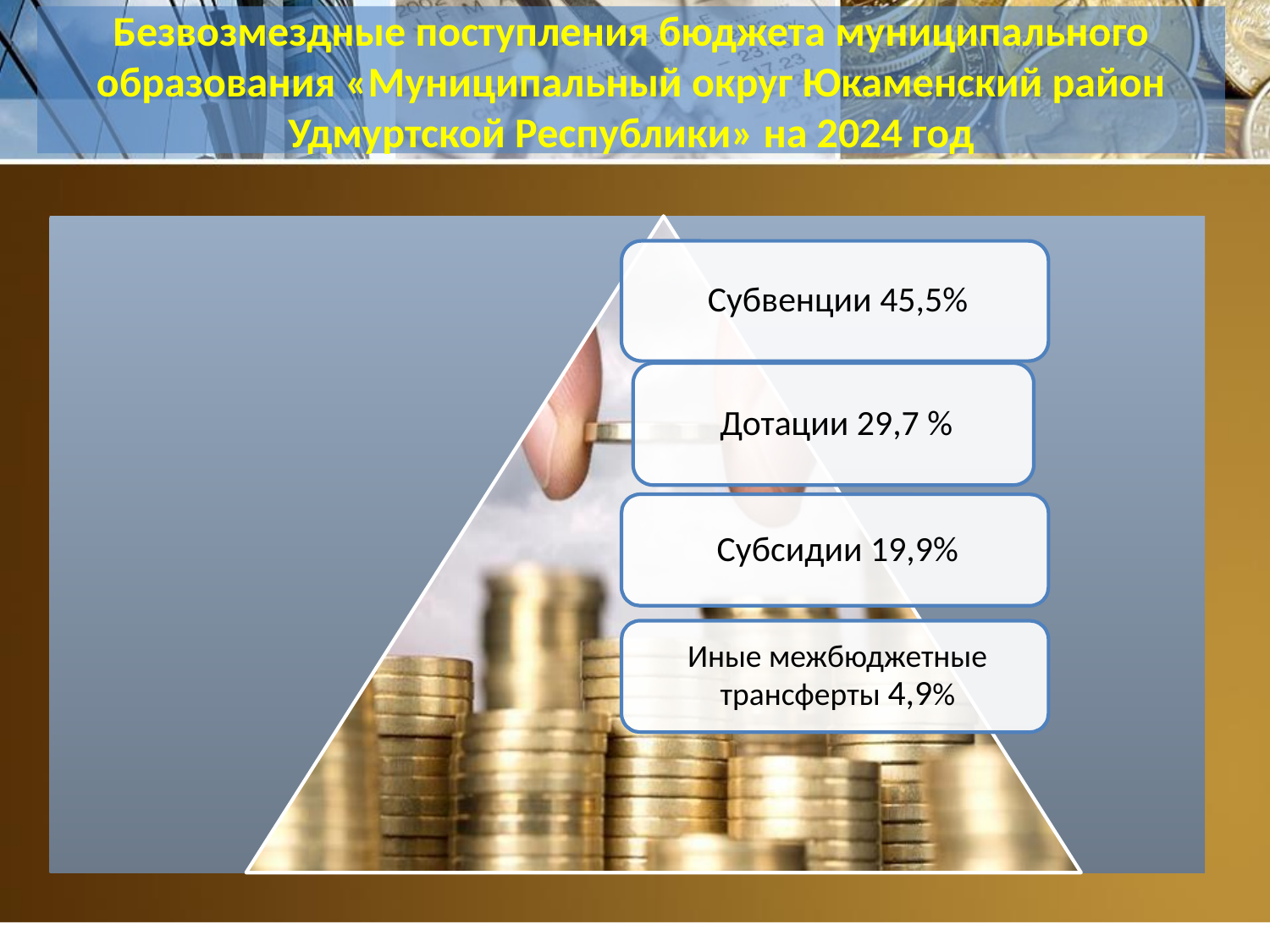

# Безвозмездные поступления бюджета муниципального образования «Муниципальный округ Юкаменский район Удмуртской Республики» на 2024 год
Субвенции 45,5%
Дотации 29,7 %
Субсидии 19,9%
Иные межбюджетные трансферты 4,9%